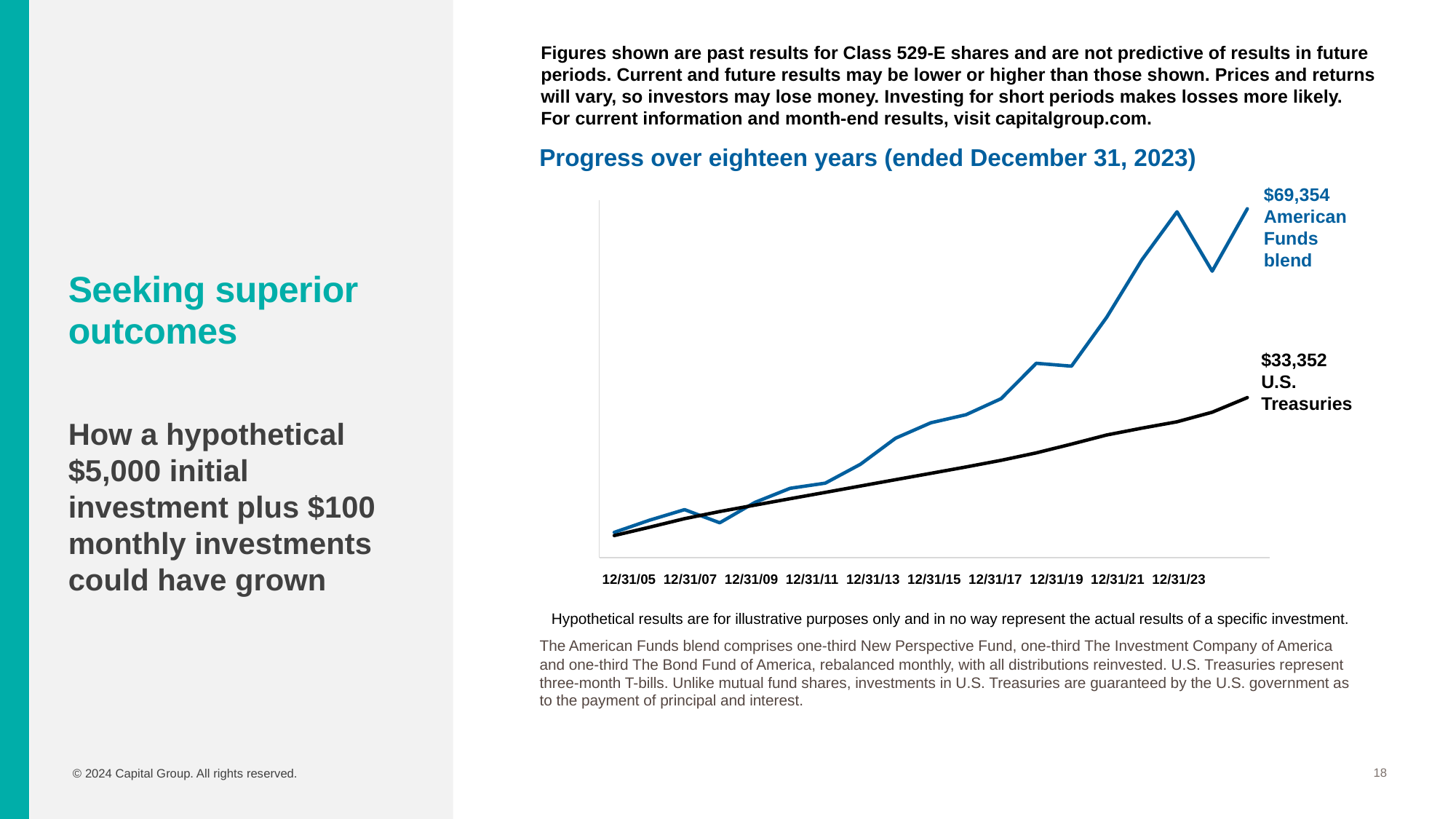

Figures shown are past results for Class 529-E shares and are not predictive of results in future periods. Current and future results may be lower or higher than those shown. Prices and returns will vary, so investors may lose money. Investing for short periods makes losses more likely. For current information and month-end results, visit capitalgroup.com.

### Chart

| Category | Investment Company of America 529 E, New Perspective Fund 529 E, & Bond Fund of America 529 E | USTREAS T-Bill Auction Ave 3 Mon |
|---|---|---|
| 38717 | 7664.190017211996 | 7056.506116578358 |
| 39082 | 9973.6928023002 | 8642.256307977466 |
| 39447 | 12001.79096538399 | 10278.291896070139 |
| 39813 | 9496.0894283919 | 11639.164864244402 |
| 40178 | 13376.412885924106 | 12859.003447999803 |
| 40543 | 16065.702762015058 | 14077.734618655435 |
| 40908 | 17047.30481793141 | 15285.65971521192 |
| 41274 | 20640.540072420372 | 16500.00079365746 |
| 41639 | 25618.777170911228 | 17710.510562216554 |
| 42004 | 28546.833799875294 | 18916.54042484333 |
| 42369 | 30082.448098811514 | 20127.103957867665 |
| 42735 | 33144.57810038148 | 21396.652109919138 |
| 43100 | 39890.84508429503 | 22811.102602138315 |
| 43465 | 39337.21935688755 | 24484.80304862758 |
| 43830 | 48655.4400226677 | 26221.626158953084 |
| 44196 | 59593.88258096145 | 27523.600678875817 |
| 44561 | 68768.07878541271 | 28736.891908160942 |
| 44926 | 57447.24098116074 | 30565.196661019672 |
| 45291 | 69354.03276420558 | 33351.73108354232 |
Progress over eighteen years (ended December 31, 2023)

### Chart

| Category | Investment Company of America 529 E | USTREAS T-Bill Auction Ave 3 Mon |
|---|---|---|
| 38168 | 5000.0 | 5000.0 |
| 38533 | 6220.532625940219 | 6331.58586984634 |
| 38898 | 8172.32849305213 | 7832.055322119358 |
| 39263 | 10868.13809816386 | 9472.1990296633 |
| 39629 | 10432.721307480764 | 10981.953895160634 |
| 39994 | 9239.335110275802 | 12251.485795450883 |
| 40359 | 11190.142934226815 | 13467.467493634535 |
| 40724 | 15264.29916641911 | 14683.857717373288 |
| 41090 | 16783.432101588893 | 15891.917312634963 |
| 41455 | 21294.226897785567 | 17105.951198816376 |
| 41820 | 28294.292959641694 | 18314.16735474396 |
| 42185 | 30586.855011217827 | 19517.497270738084 |
| 42551 | 33124.121104080456 | 20756.05664151643 |
| 42916 | 39427.27621830278 | 22080.51773592284 |
| 43281 | 45543.342081445626 | 23615.06058223895 |
| 43646 | 48532.56847405736 | 25386.010660130505 |
| 44012 | 52270.708623172904 | 26909.404821589094 |
| 44377 | 71899.70270547643 | 28129.176732379587 |
| 44742 | 64312.495905465585 | 29444.98538592114 |
| 45107 | 79025.6940728813 | 31856.40552862725 |
$69,354
American Funds blend
Seeking superior outcomes
$80,000
$33,352
U.S. Treasuries
How a hypothetical $5,000 initial investment plus $100 monthly investments could have grown
12/31/05  12/31/07  12/31/09  12/31/11  12/31/13  12/31/15  12/31/17  12/31/19  12/31/21  12/31/23
Hypothetical results are for illustrative purposes only and in no way represent the actual results of a specific investment.

The American Funds blend comprises one-third New Perspective Fund, one-third The Investment Company of America and one-third The Bond Fund of America, rebalanced monthly, with all distributions reinvested. U.S. Treasuries represent three-month T-bills. Unlike mutual fund shares, investments in U.S. Treasuries are guaranteed by the U.S. government as to the payment of principal and interest.

© 2024 Capital Group. All rights reserved.
18